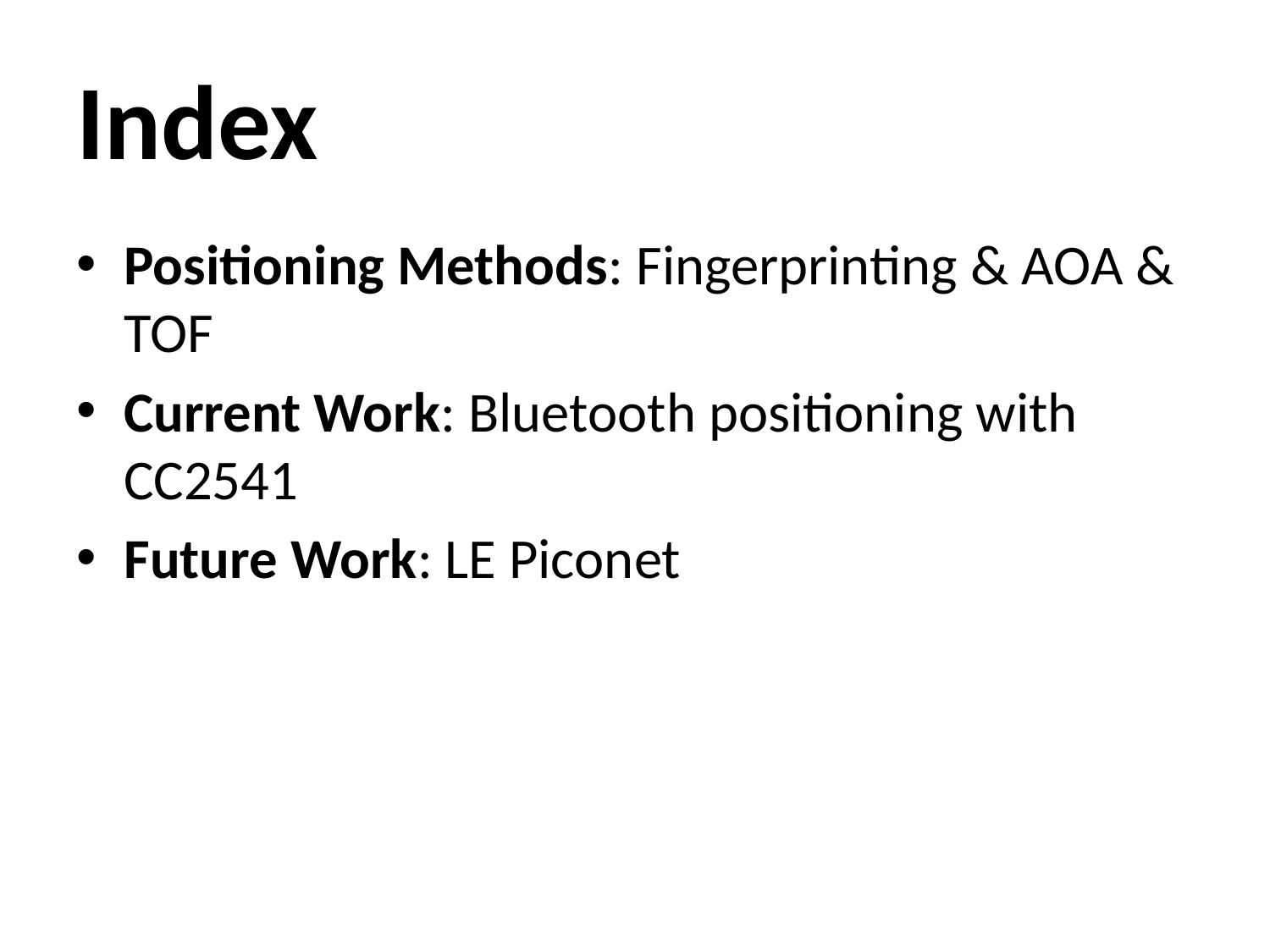

# Index
Positioning Methods: Fingerprinting & AOA & TOF
Current Work: Bluetooth positioning with CC2541
Future Work: LE Piconet